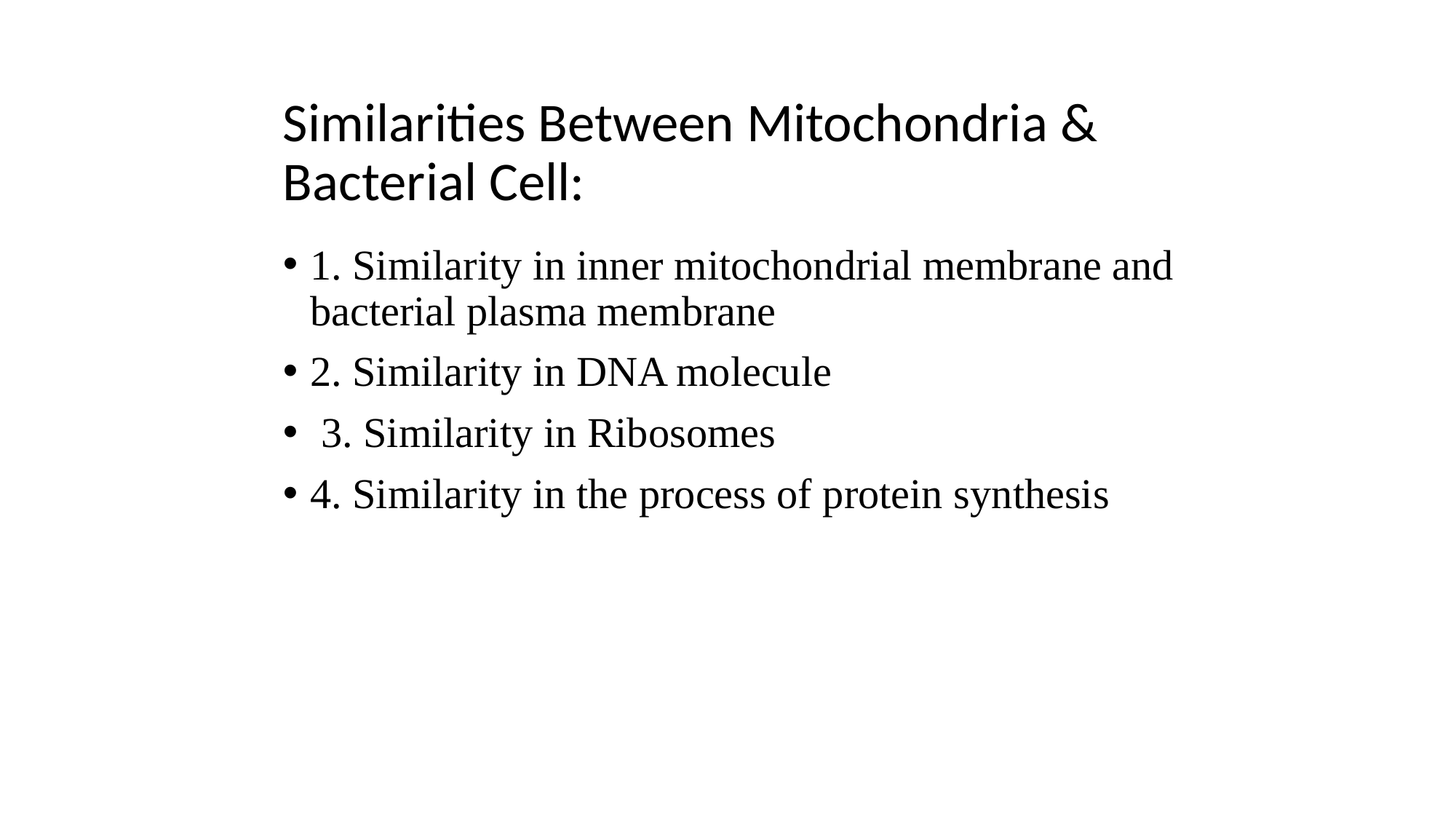

# Similarities Between Mitochondria & Bacterial Cell:
1. Similarity in inner mitochondrial membrane and bacterial plasma membrane
2. Similarity in DNA molecule
 3. Similarity in Ribosomes
4. Similarity in the process of protein synthesis